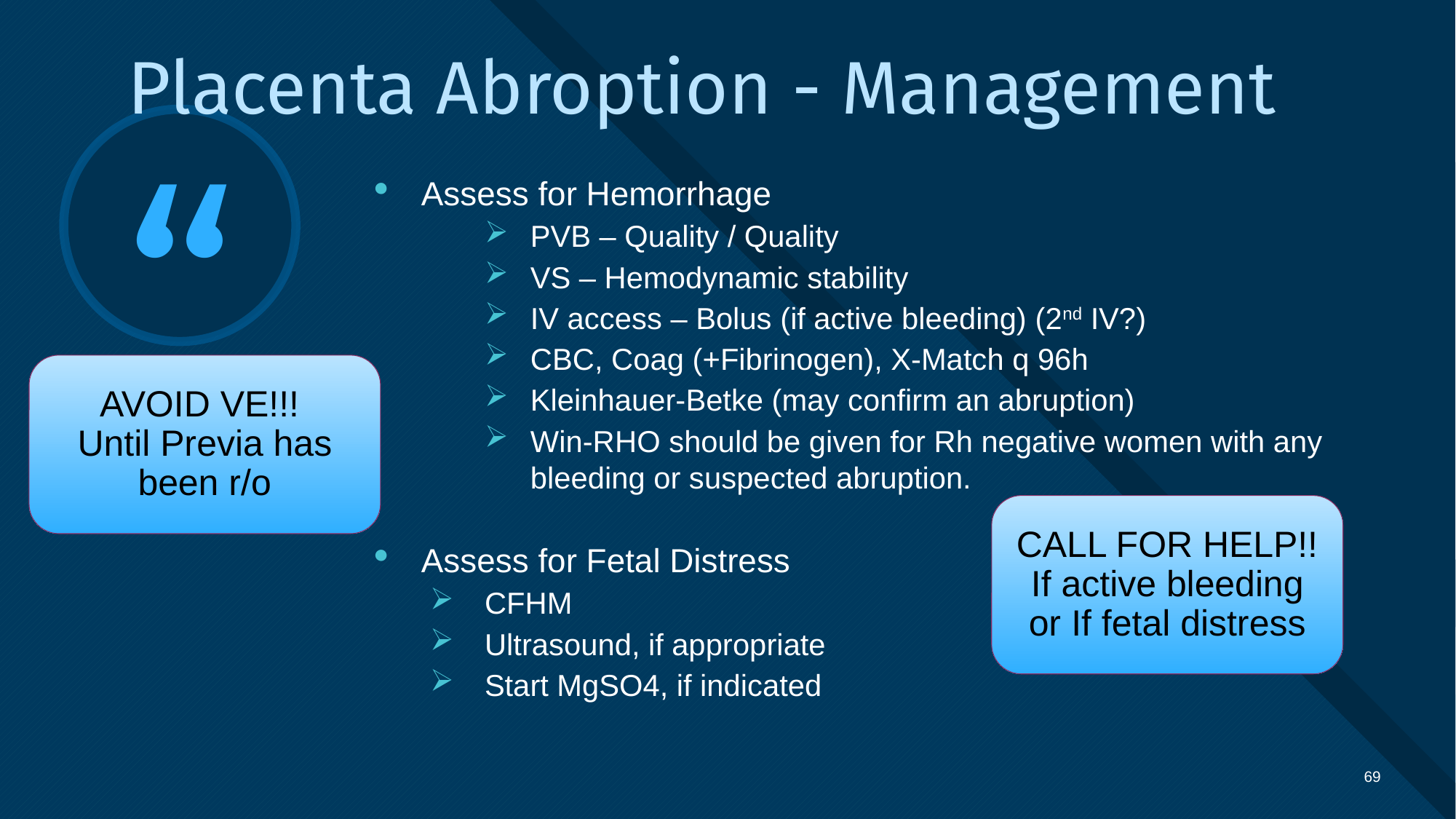

Placenta Abroption - Management
Assess for Hemorrhage
PVB – Quality / Quality
VS – Hemodynamic stability
IV access – Bolus (if active bleeding) (2nd IV?)
CBC, Coag (+Fibrinogen), X-Match q 96h
Kleinhauer-Betke (may confirm an abruption)
Win-RHO should be given for Rh negative women with any bleeding or suspected abruption.

Assess for Fetal Distress
CFHM
Ultrasound, if appropriate
Start MgSO4, if indicated
AVOID VE!!!
Until Previa has been r/o
CALL FOR HELP!!
If active bleeding or If fetal distress
69